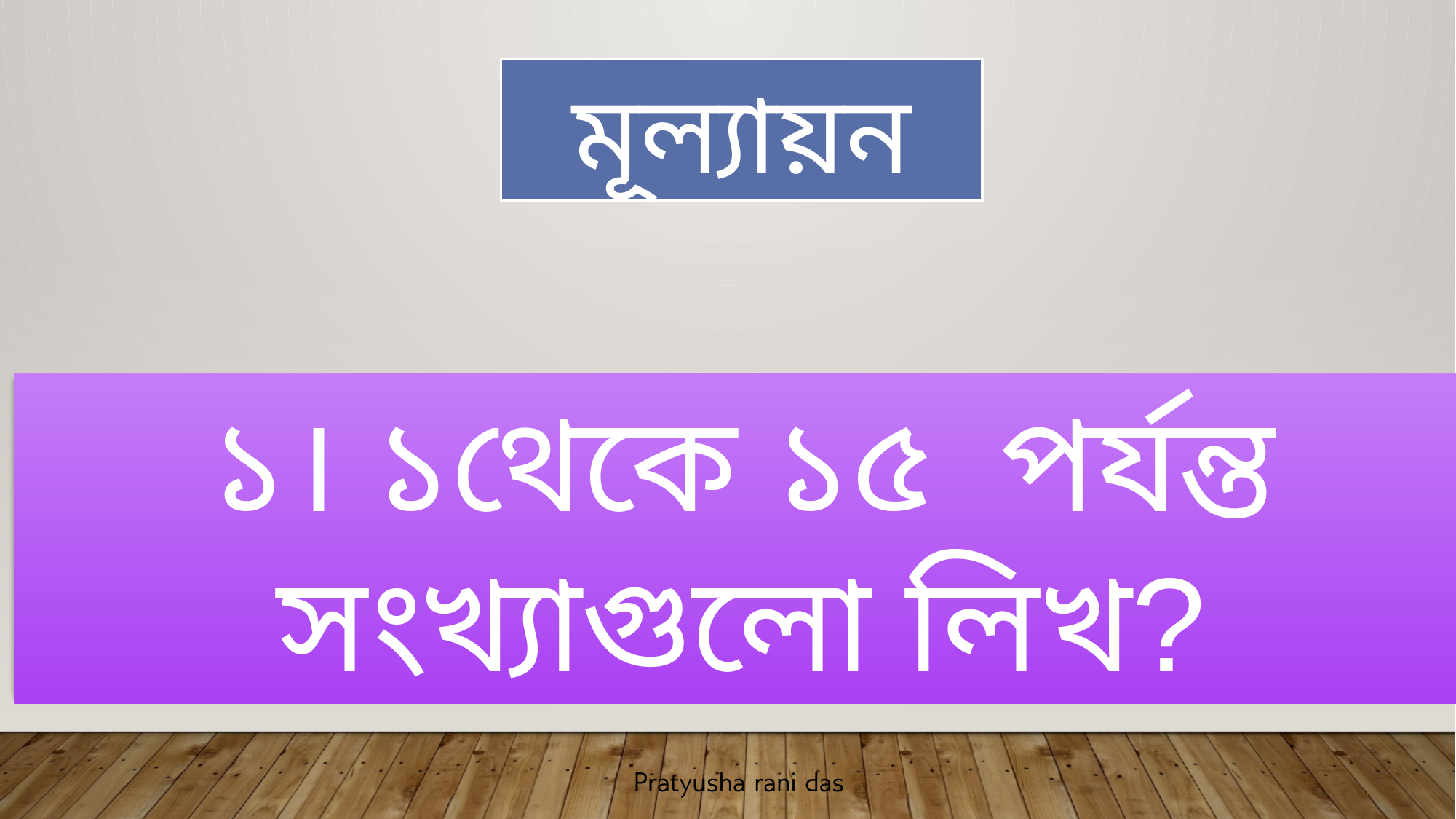

মূল্যায়ন
১। ১থেকে ১৫  পর্যন্ত সংখ্যাগুলো লিখ?